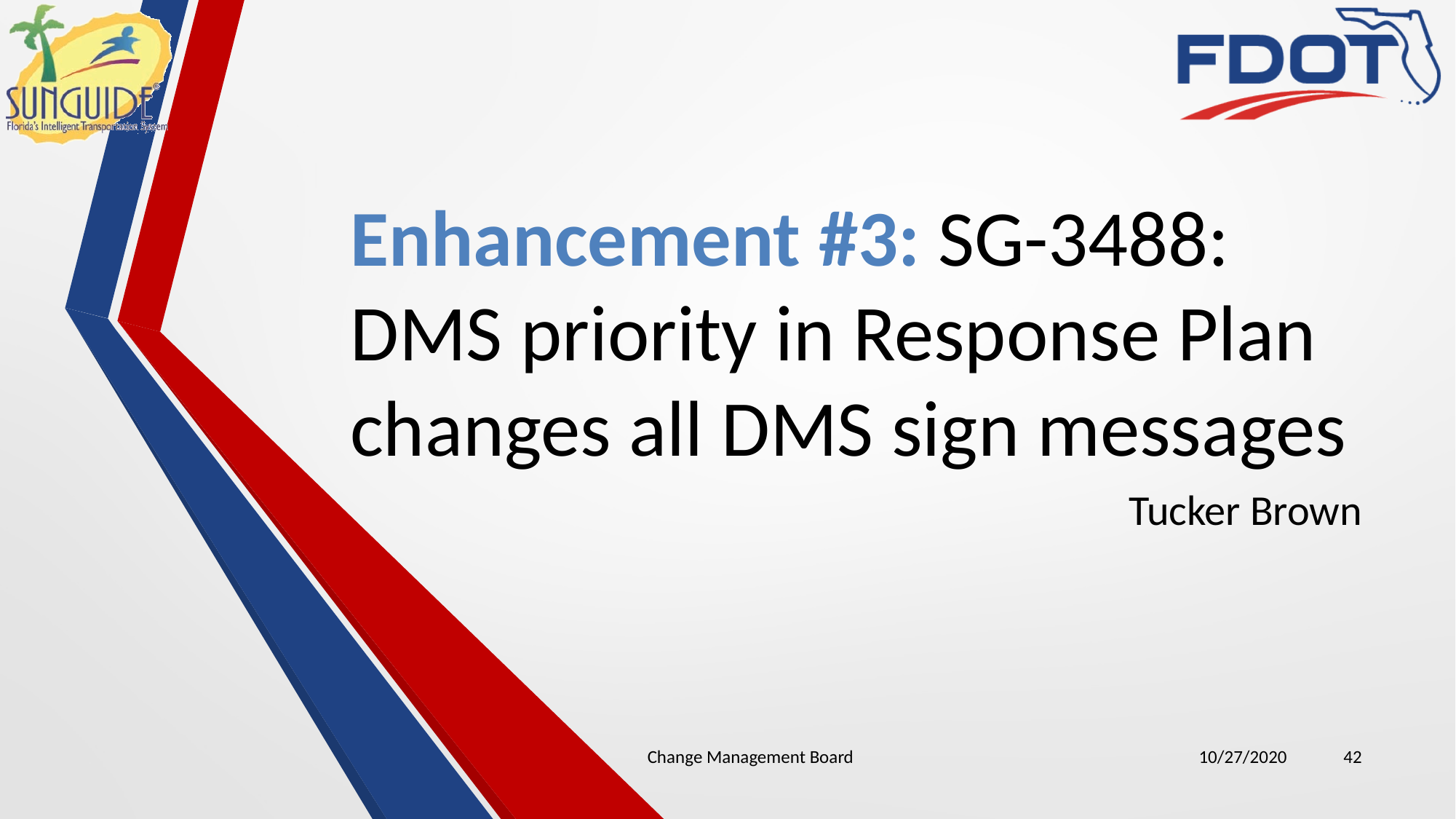

# Enhancement #3: SG-3488: DMS priority in Response Plan changes all DMS sign messages
Tucker Brown
Change Management Board
10/27/2020
42